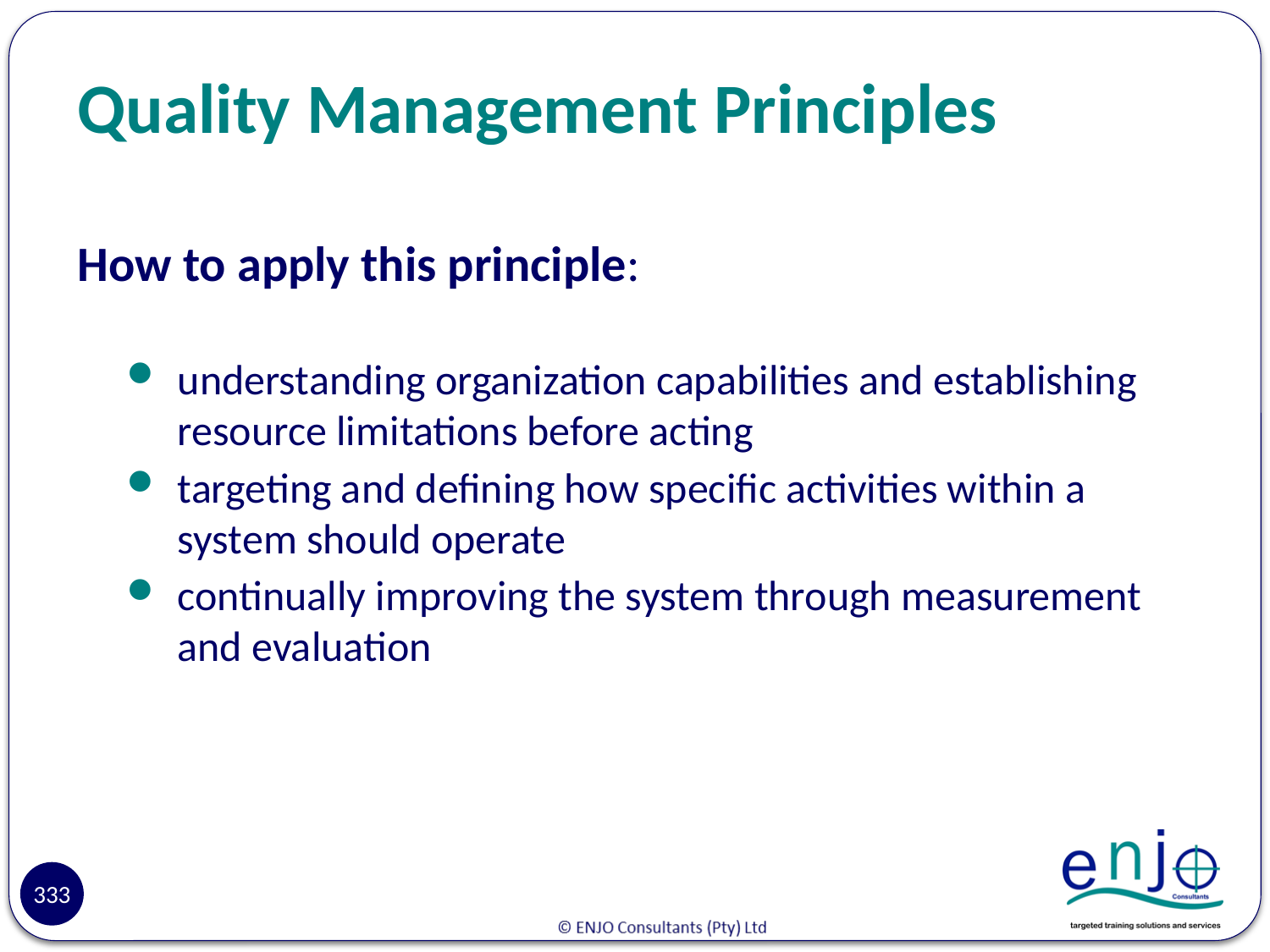

# Quality Management Principles
How to apply this principle:

understanding organization capabilities and establishing resource limitations before acting
targeting and defining how specific activities within a system should operate
continually improving the system through measurement and evaluation
Reasons
333